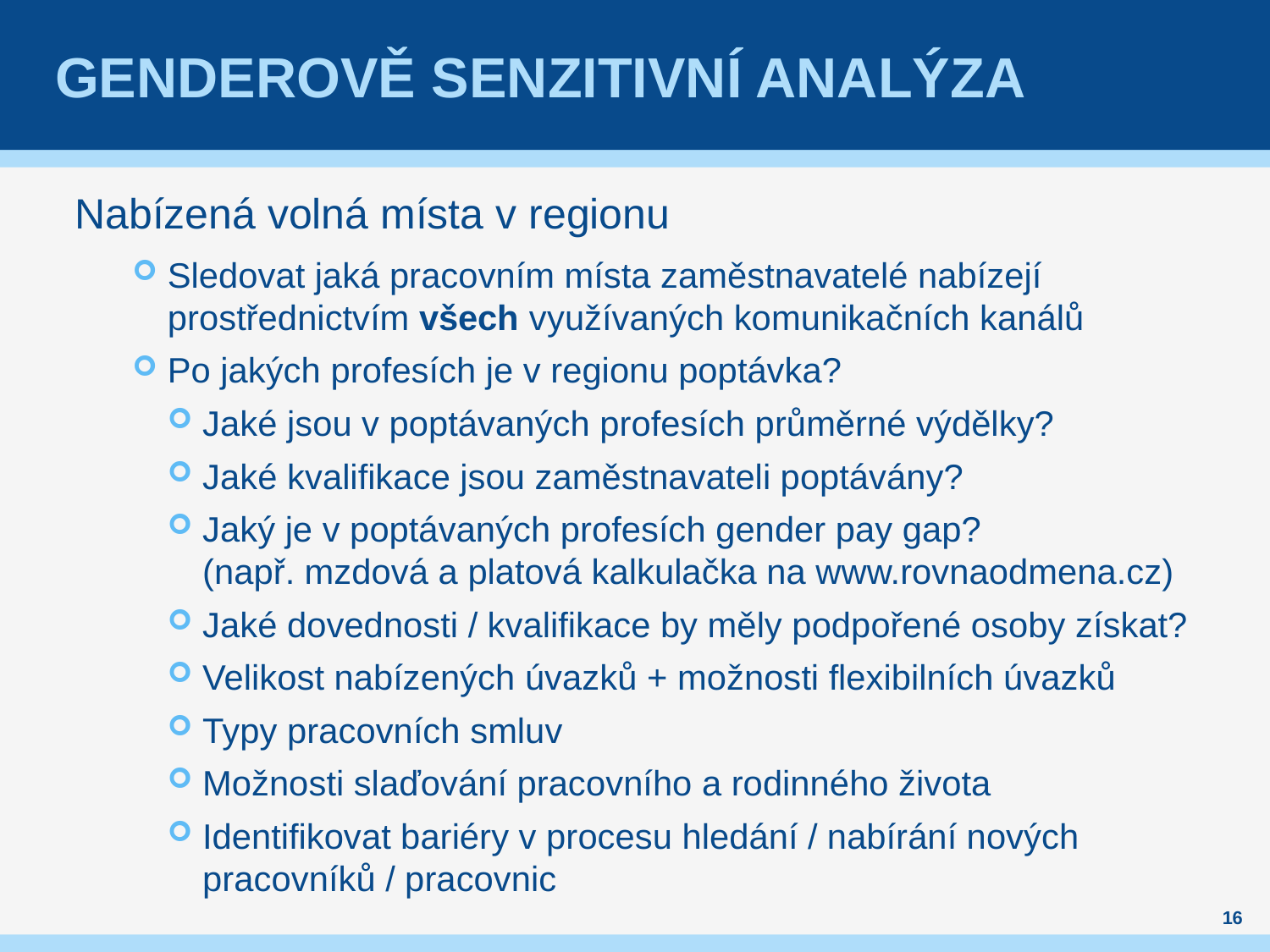

# Genderově senzitivní analýza
Nabízená volná místa v regionu
Sledovat jaká pracovním místa zaměstnavatelé nabízejí prostřednictvím všech využívaných komunikačních kanálů
Po jakých profesích je v regionu poptávka?
Jaké jsou v poptávaných profesích průměrné výdělky?
Jaké kvalifikace jsou zaměstnavateli poptávány?
Jaký je v poptávaných profesích gender pay gap?
(např. mzdová a platová kalkulačka na www.rovnaodmena.cz)
Jaké dovednosti / kvalifikace by měly podpořené osoby získat?
Velikost nabízených úvazků + možnosti flexibilních úvazků
Typy pracovních smluv
Možnosti slaďování pracovního a rodinného života
Identifikovat bariéry v procesu hledání / nabírání nových pracovníků / pracovnic

16